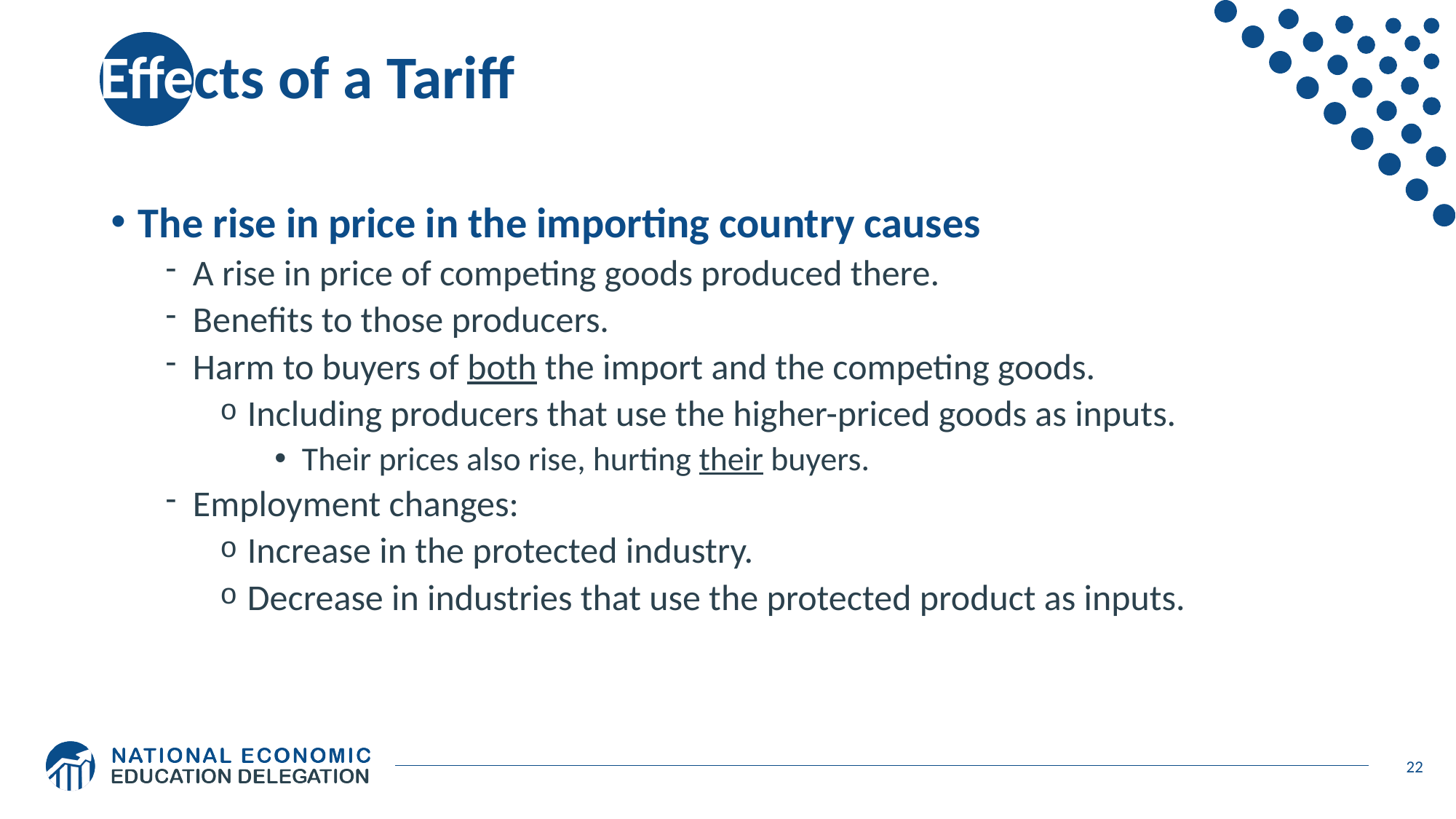

# Effects of a Tariff
The rise in price in the importing country causes
A rise in price of competing goods produced there.
Benefits to those producers.
Harm to buyers of both the import and the competing goods.
Including producers that use the higher-priced goods as inputs.
Their prices also rise, hurting their buyers.
Employment changes:
Increase in the protected industry.
Decrease in industries that use the protected product as inputs.
22